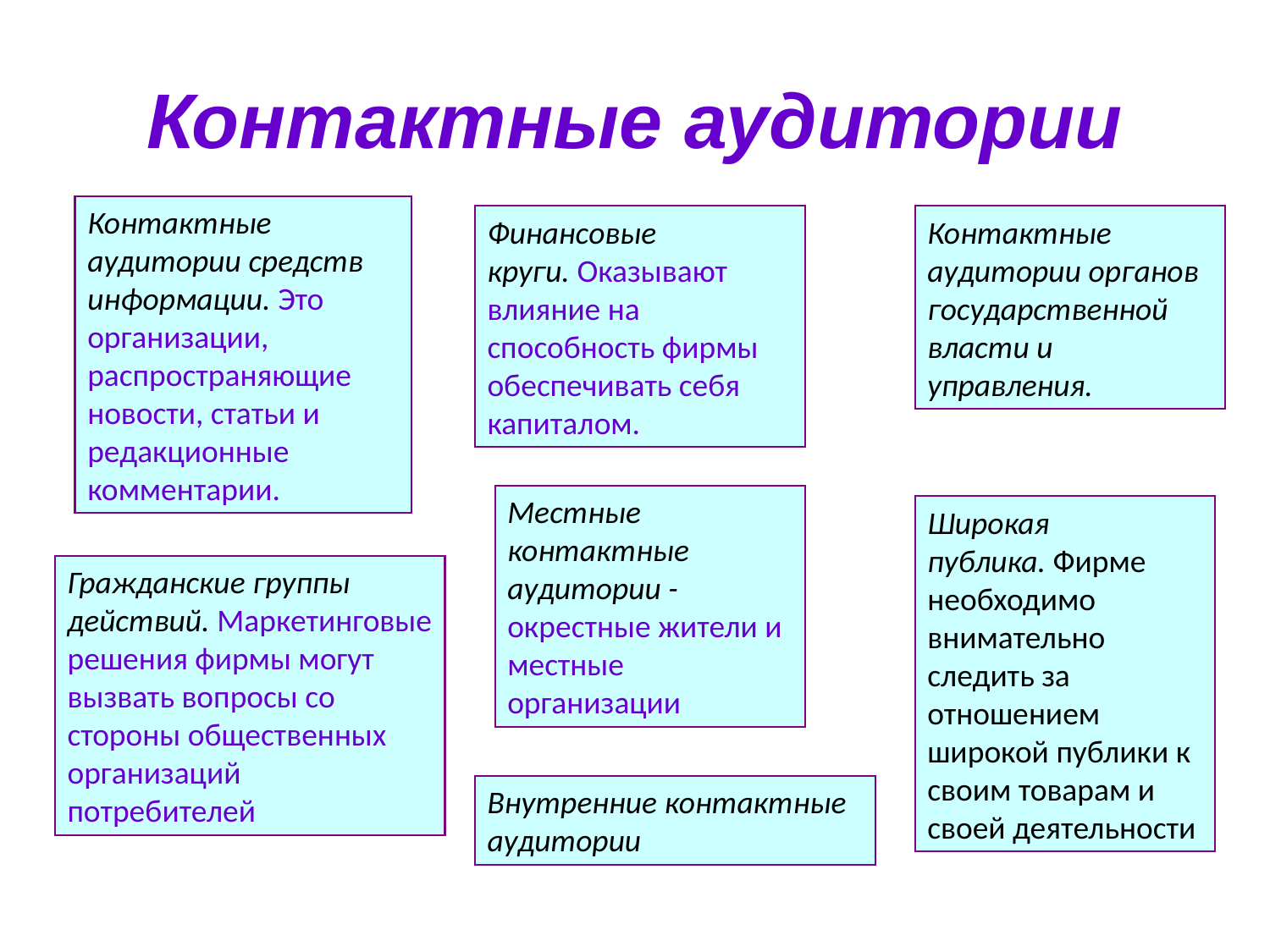

Контактные аудитории
Контактные аудитории средств информации. Это организации, распространяющие новости, статьи и редакционные комментарии.
Финансовые круги. Оказывают влияние на способность фирмы обеспечивать себя капиталом.
Контактные аудитории органов государственной власти и управления.
Местные контактные аудитории -окрестные жители и местные организации
Широкая публика. Фирме необходимо внимательно следить за отношением широкой публики к своим товарам и своей деятельности
Гражданские группы действий. Маркетинговые решения фирмы могут вызвать вопросы со стороны общественных организаций потребителей
Внутренние контактные аудитории